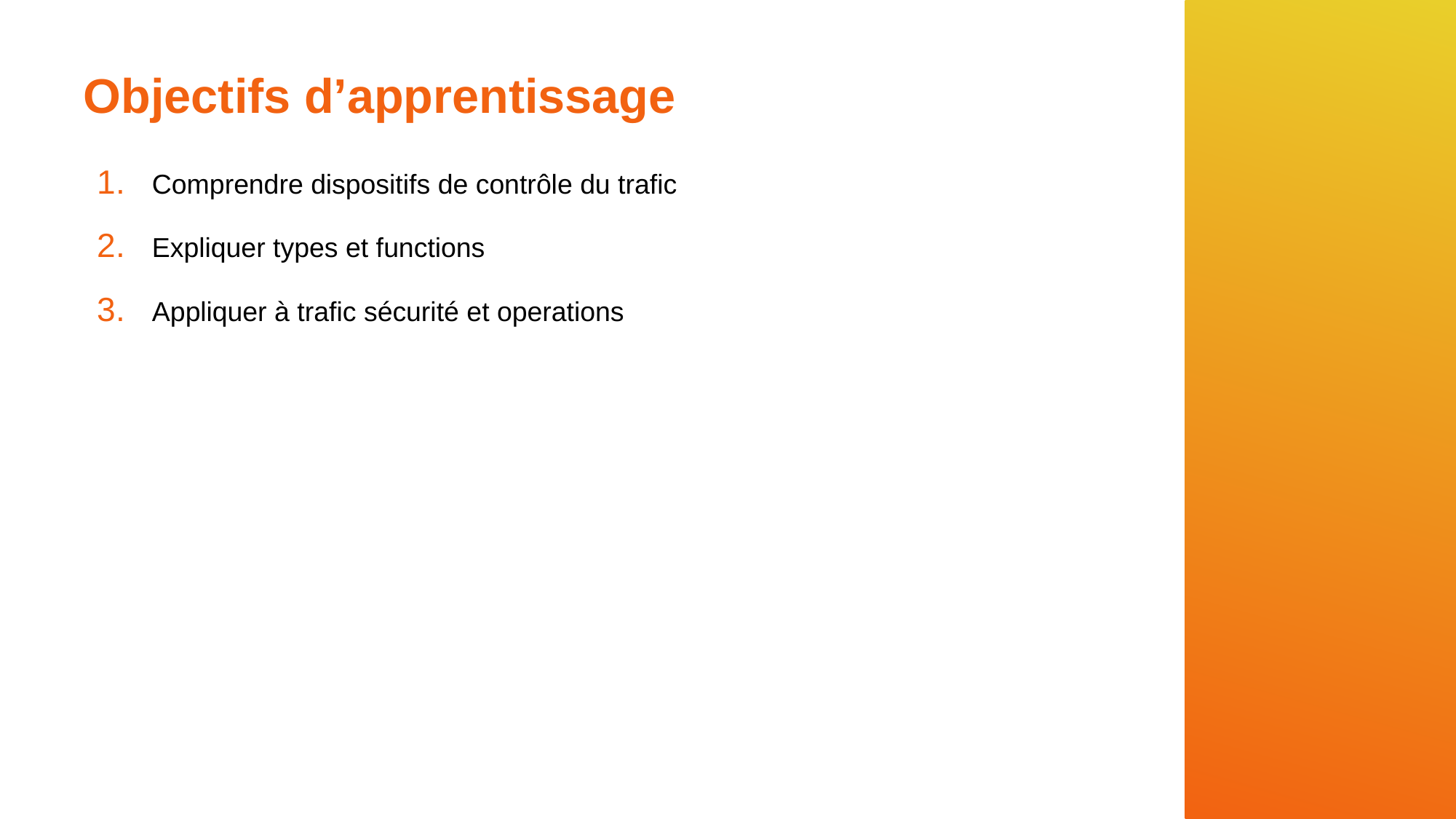

# Objectifs d’apprentissage
Comprendre dispositifs de contrôle du trafic
Expliquer types et functions
Appliquer à trafic sécurité et operations